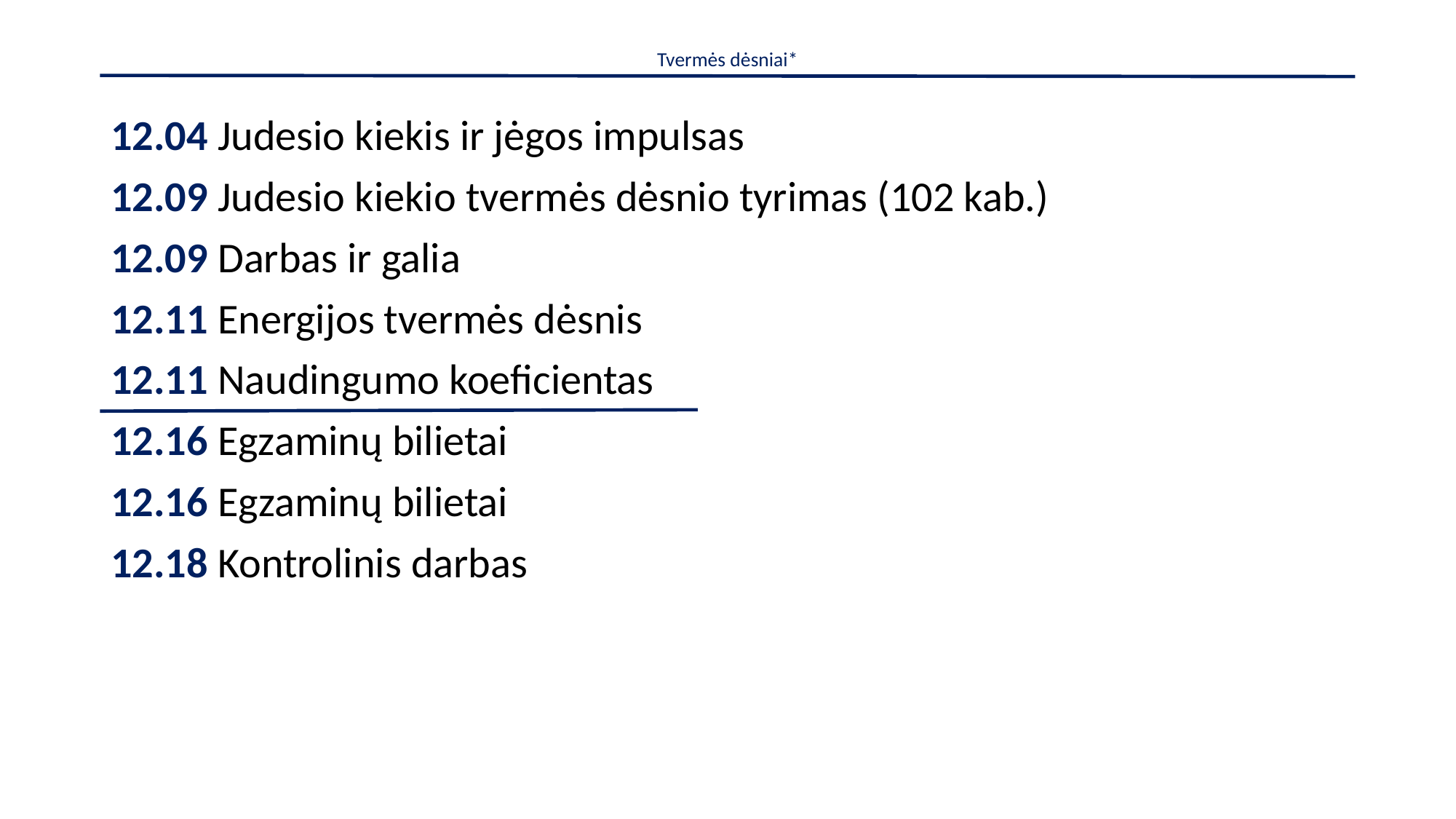

# Tvermės dėsniai*
12.04 Judesio kiekis ir jėgos impulsas
12.09 Judesio kiekio tvermės dėsnio tyrimas (102 kab.)
12.09 Darbas ir galia
12.11 Energijos tvermės dėsnis
12.11 Naudingumo koeficientas
12.16 Egzaminų bilietai
12.16 Egzaminų bilietai
12.18 Kontrolinis darbas